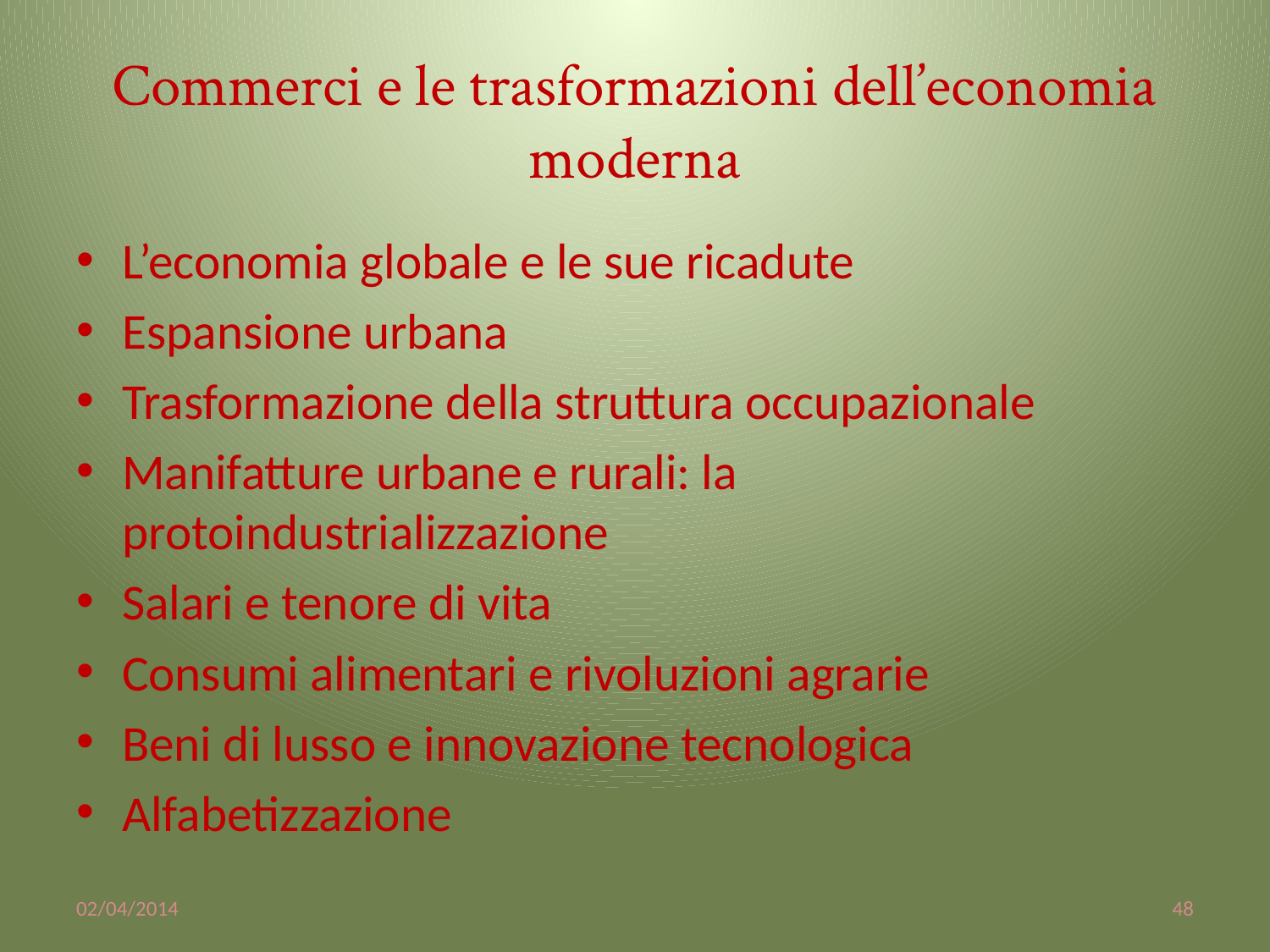

# Commerci e le trasformazioni dell’economia moderna
L’economia globale e le sue ricadute
Espansione urbana
Trasformazione della struttura occupazionale
Manifatture urbane e rurali: la protoindustrializzazione
Salari e tenore di vita
Consumi alimentari e rivoluzioni agrarie
Beni di lusso e innovazione tecnologica
Alfabetizzazione
02/04/2014
48